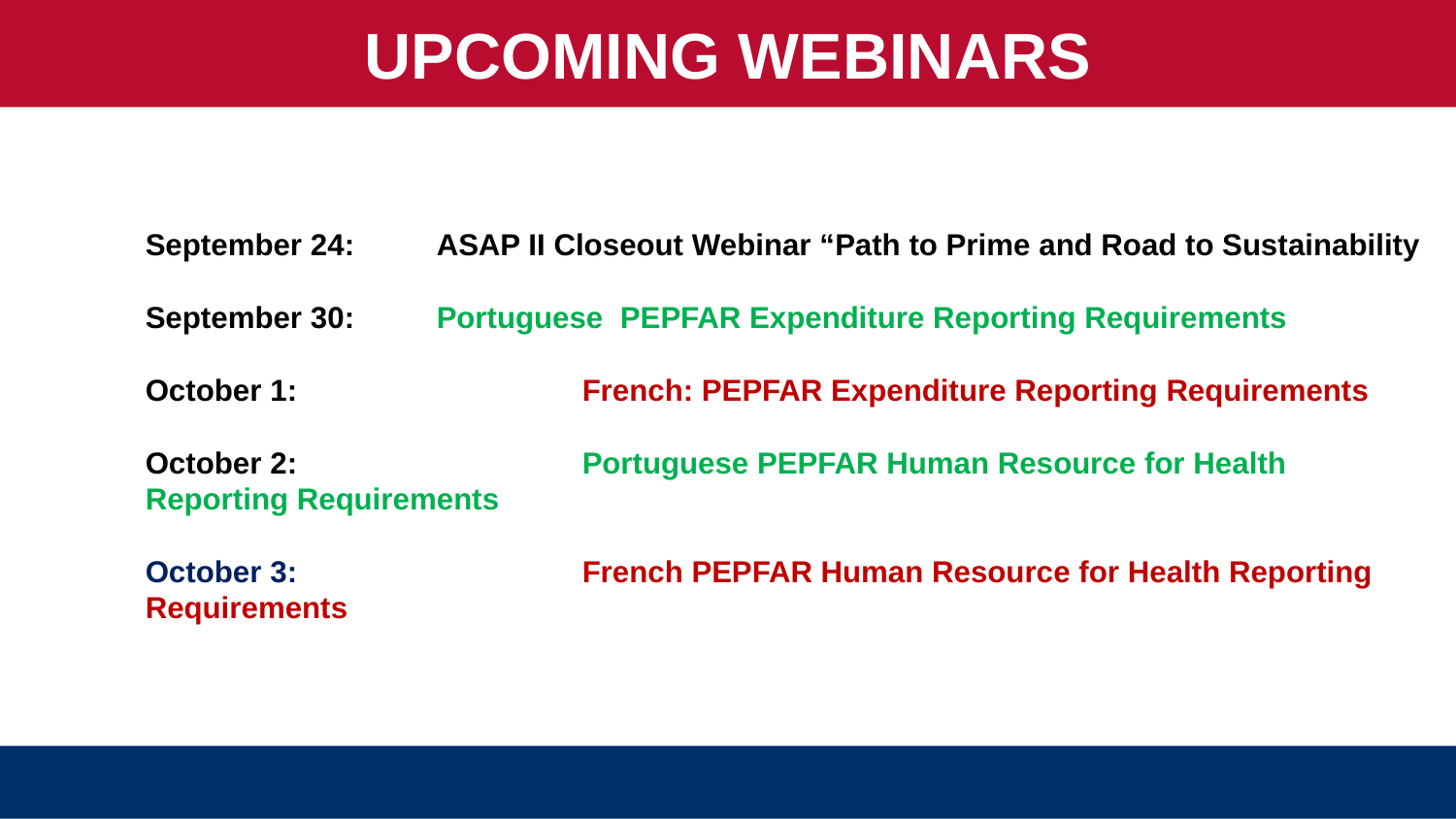

UPCOMING WEBINARS
September 24:	ASAP II Closeout Webinar “Path to Prime and Road to Sustainability

September 30: 	Portuguese  PEPFAR Expenditure Reporting Requirements

October 1:		French: PEPFAR Expenditure Reporting Requirements

October 2:		Portuguese PEPFAR Human Resource for Health Reporting Requirements

October 3:		French PEPFAR Human Resource for Health Reporting Requirements